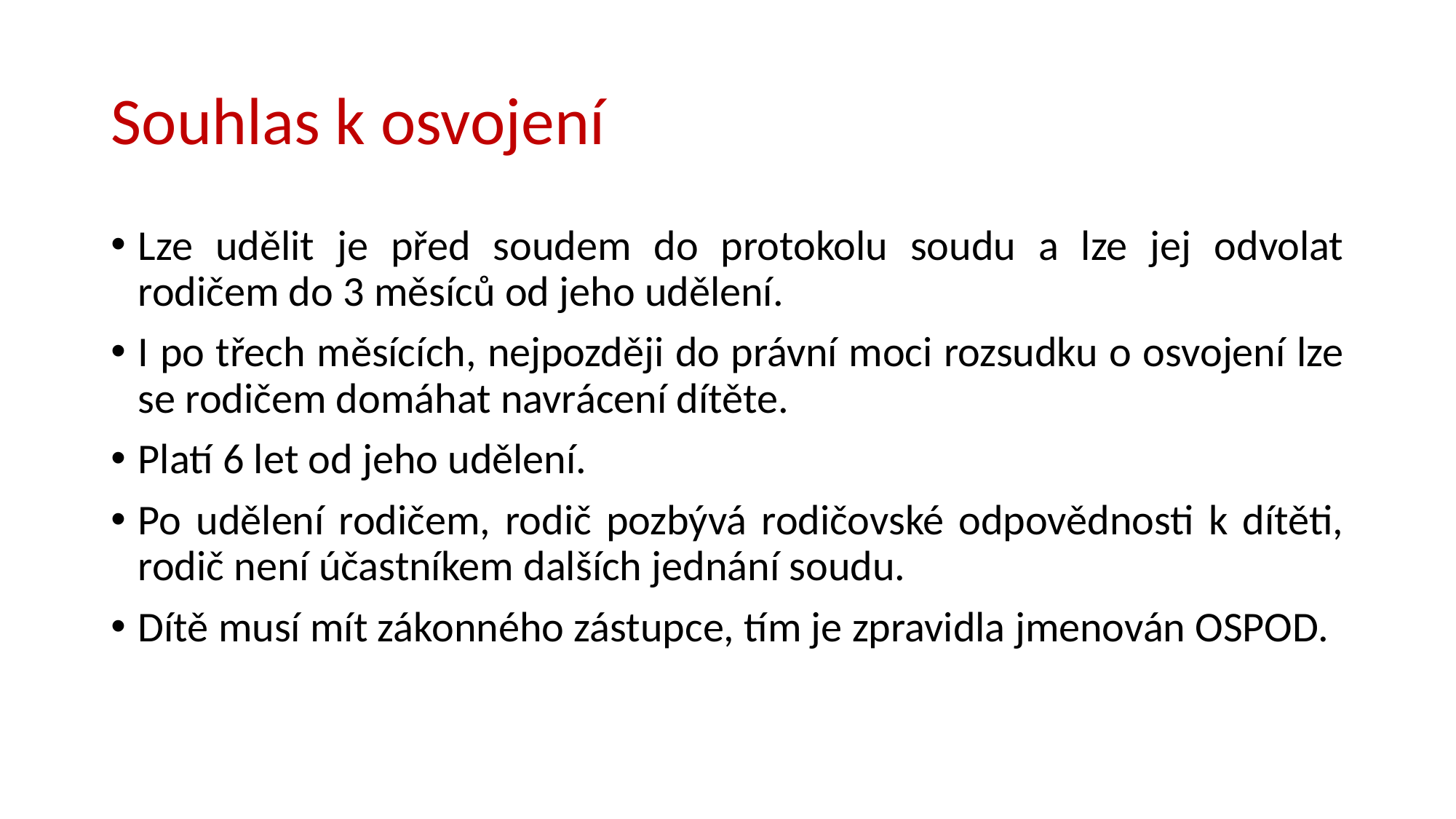

# Souhlas k osvojení
Lze udělit je před soudem do protokolu soudu a lze jej odvolat rodičem do 3 měsíců od jeho udělení.
I po třech měsících, nejpozději do právní moci rozsudku o osvojení lze se rodičem domáhat navrácení dítěte.
Platí 6 let od jeho udělení.
Po udělení rodičem, rodič pozbývá rodičovské odpovědnosti k dítěti, rodič není účastníkem dalších jednání soudu.
Dítě musí mít zákonného zástupce, tím je zpravidla jmenován OSPOD.